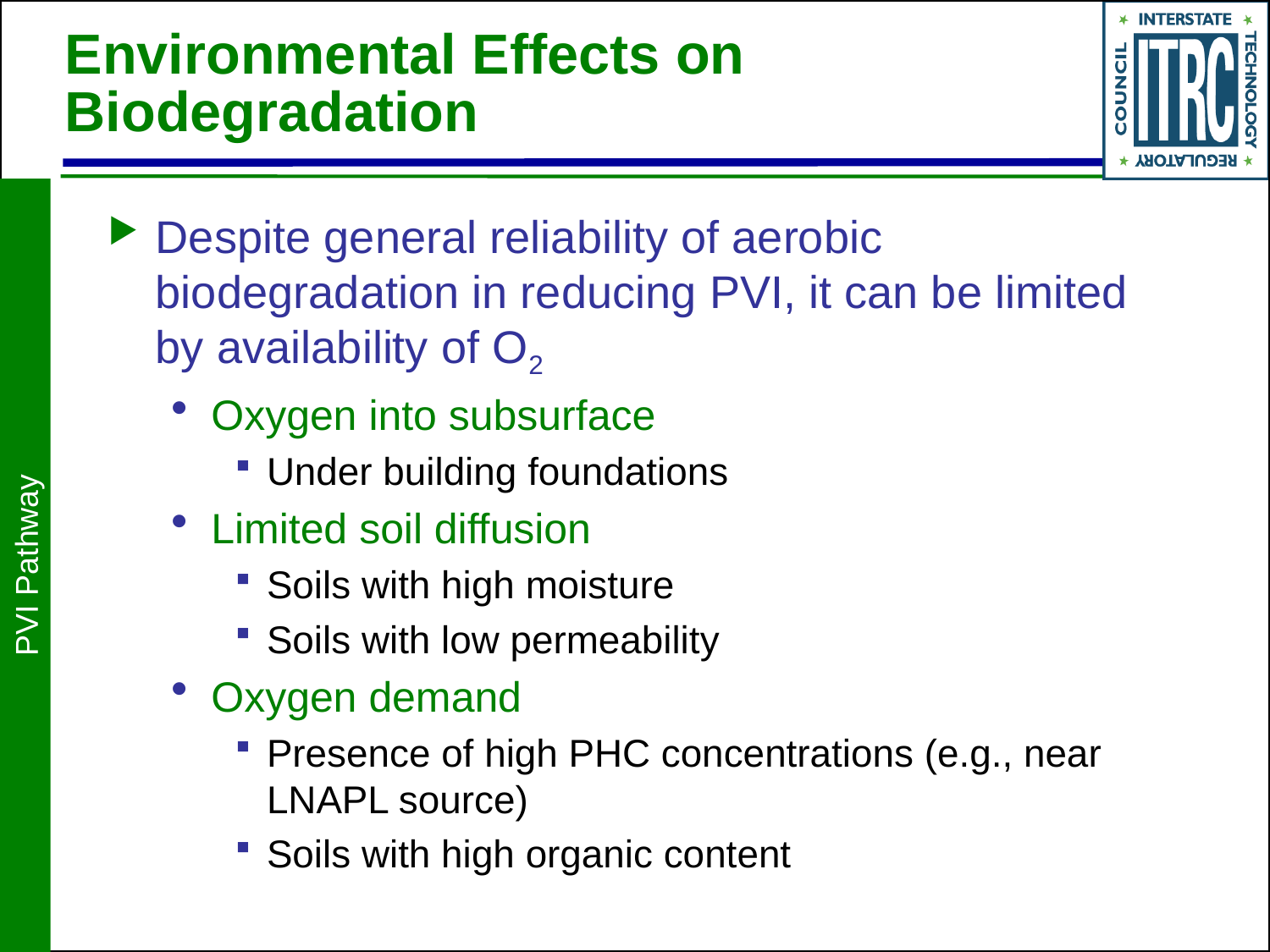

# Environmental Effects on Biodegradation
Despite general reliability of aerobic biodegradation in reducing PVI, it can be limited by availability of O2
Oxygen into subsurface
Under building foundations
Limited soil diffusion
Soils with high moisture
Soils with low permeability
Oxygen demand
Presence of high PHC concentrations (e.g., near LNAPL source)
Soils with high organic content

PVI Pathway